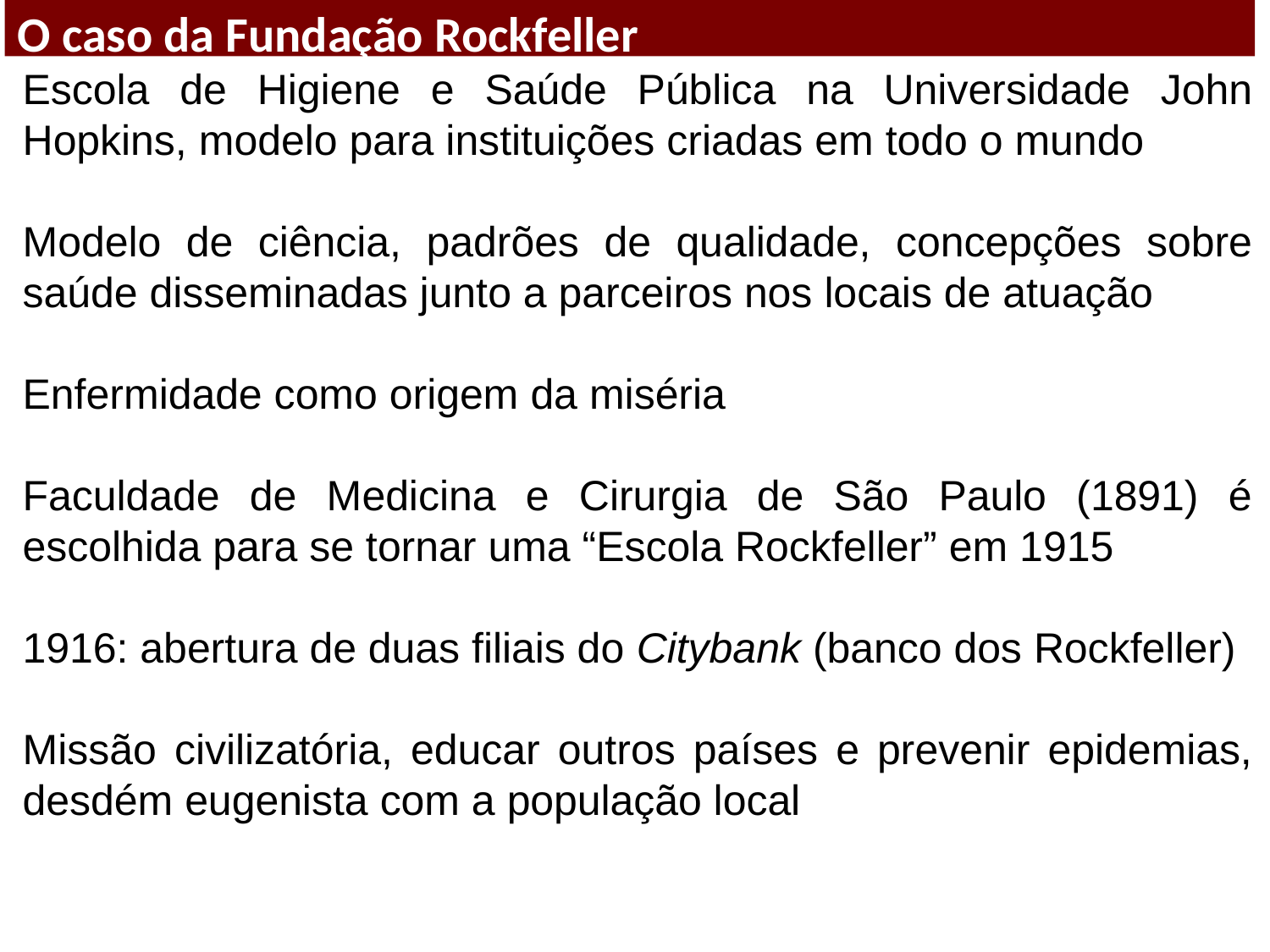

O caso da Fundação Rockfeller
Escola de Higiene e Saúde Pública na Universidade John Hopkins, modelo para instituições criadas em todo o mundo

Modelo de ciência, padrões de qualidade, concepções sobre saúde disseminadas junto a parceiros nos locais de atuação

Enfermidade como origem da miséria

Faculdade de Medicina e Cirurgia de São Paulo (1891) é escolhida para se tornar uma “Escola Rockfeller” em 1915

1916: abertura de duas filiais do Citybank (banco dos Rockfeller)

Missão civilizatória, educar outros países e prevenir epidemias, desdém eugenista com a população local